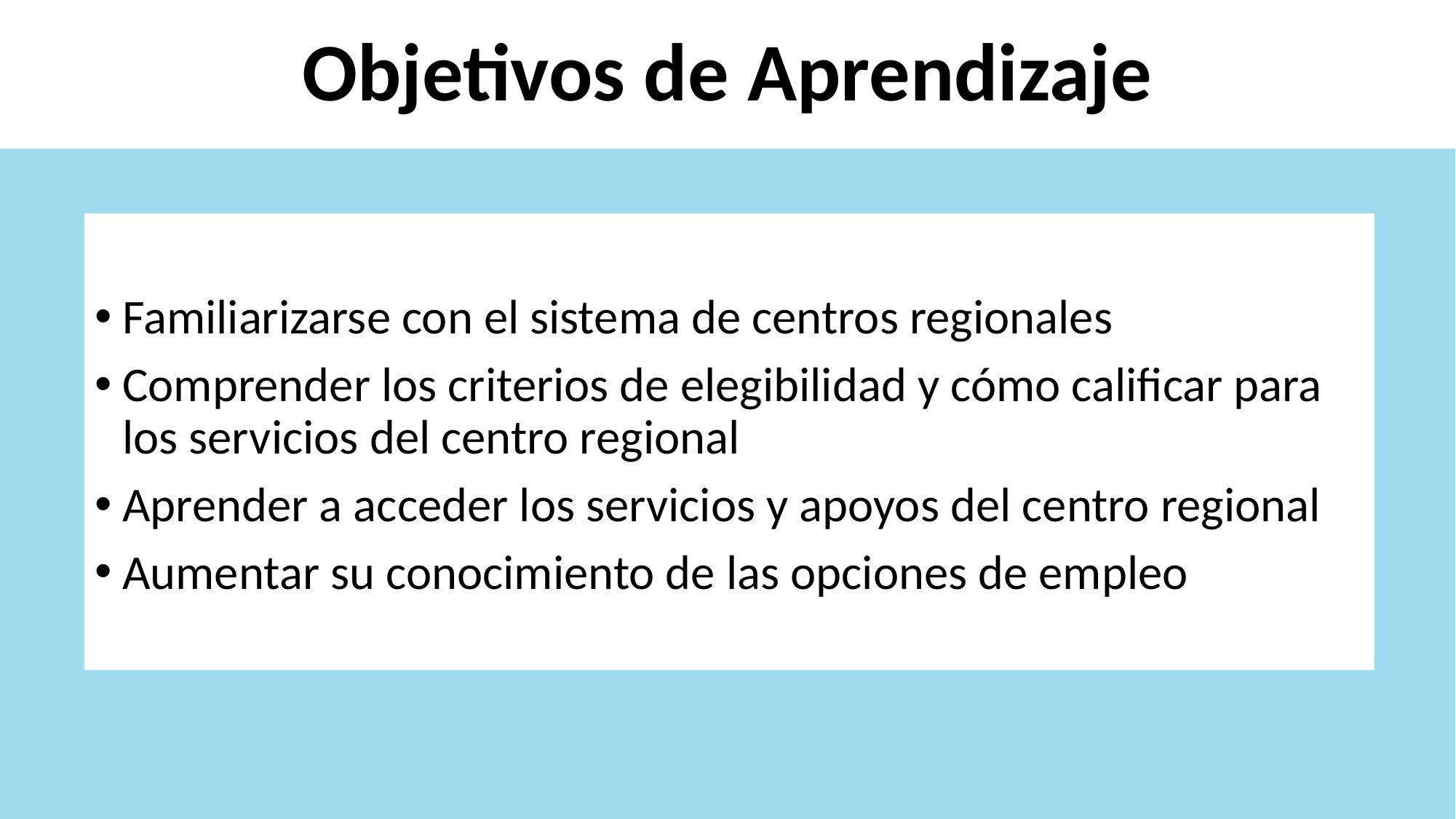

# Objetivos de Aprendizaje

Familiarizarse con el sistema de centros regionales
Comprender los criterios de elegibilidad y cómo calificar para los servicios del centro regional
Aprender a acceder los servicios y apoyos del centro regional
Aumentar su conocimiento de las opciones de empleo